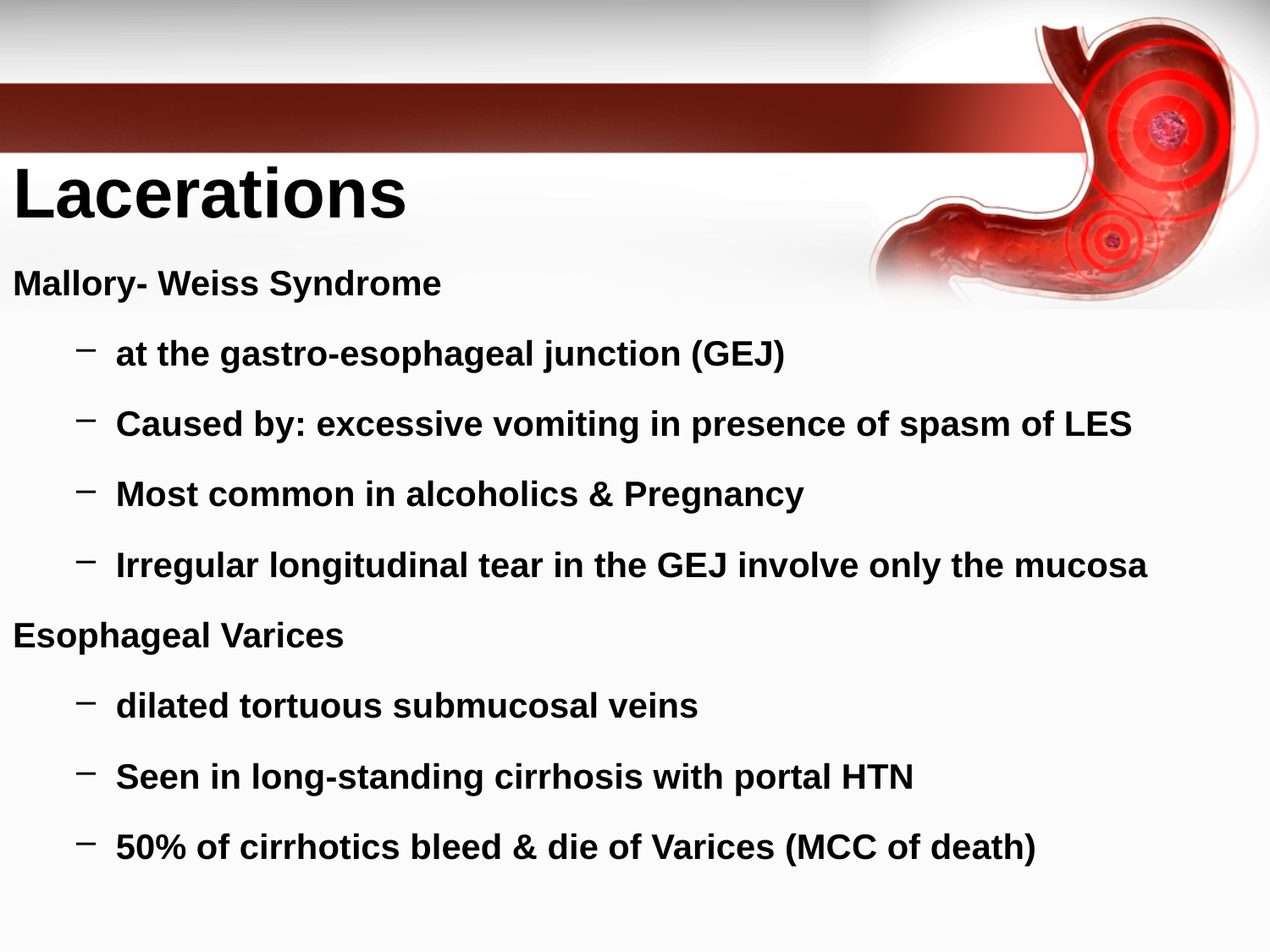

Lacerations
Mallory- Weiss Syndrome
at the gastro-esophageal junction (GEJ)
Caused by: excessive vomiting in presence of spasm of LES
Most common in alcoholics & Pregnancy
Irregular longitudinal tear in the GEJ involve only the mucosa
Esophageal Varices
dilated tortuous submucosal veins
Seen in long-standing cirrhosis with portal HTN
50% of cirrhotics bleed & die of Varices (MCC of death)